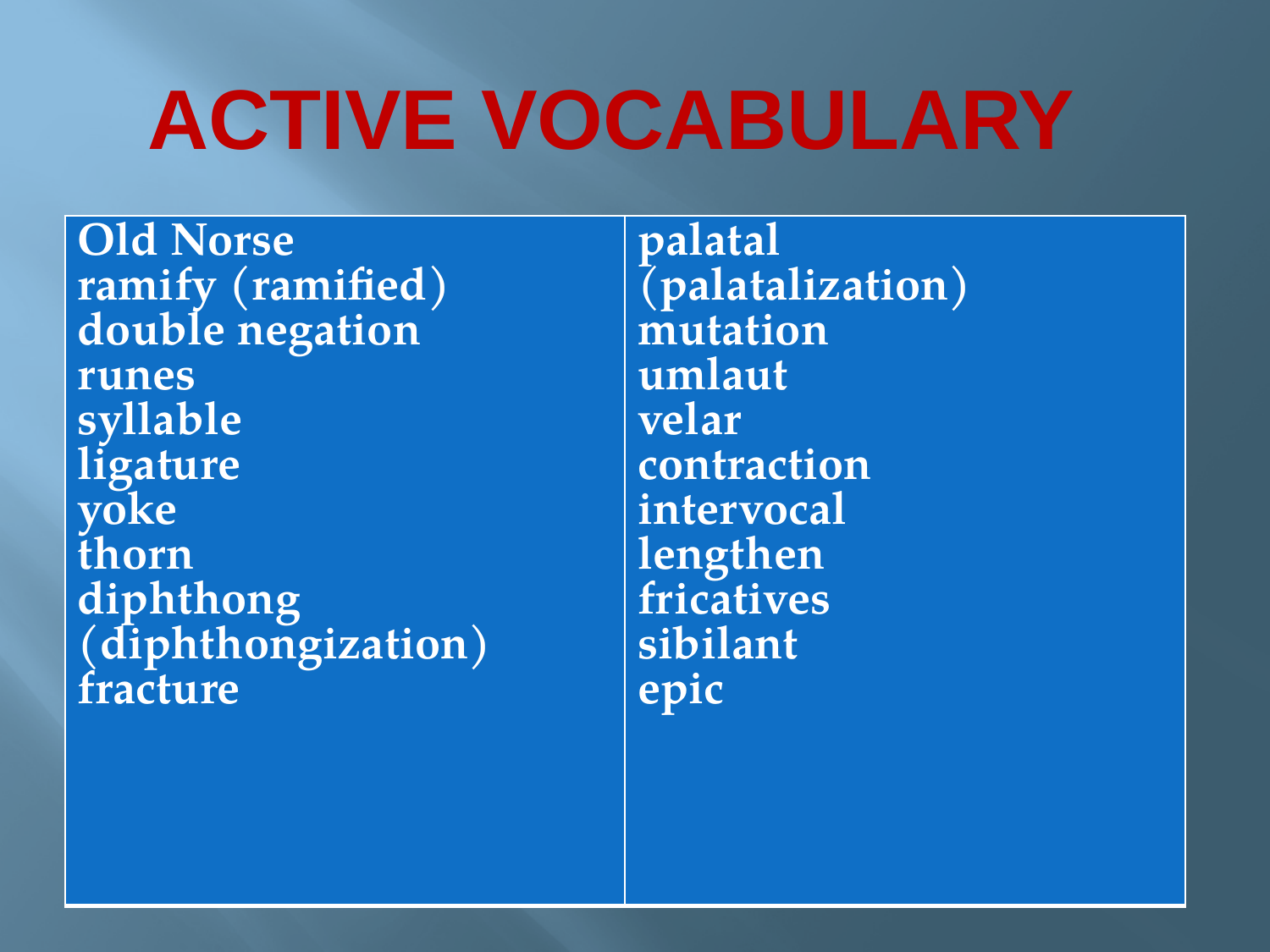

# ACTIVE VOCABULARY
| Old Norse ramify (ramified) double negation runes syllable ligature yoke thorn diphthong (diphthongization) fracture | palatal (palatalization) mutation umlaut velar contraction intervocal lengthen fricatives sibilant epic |
| --- | --- |